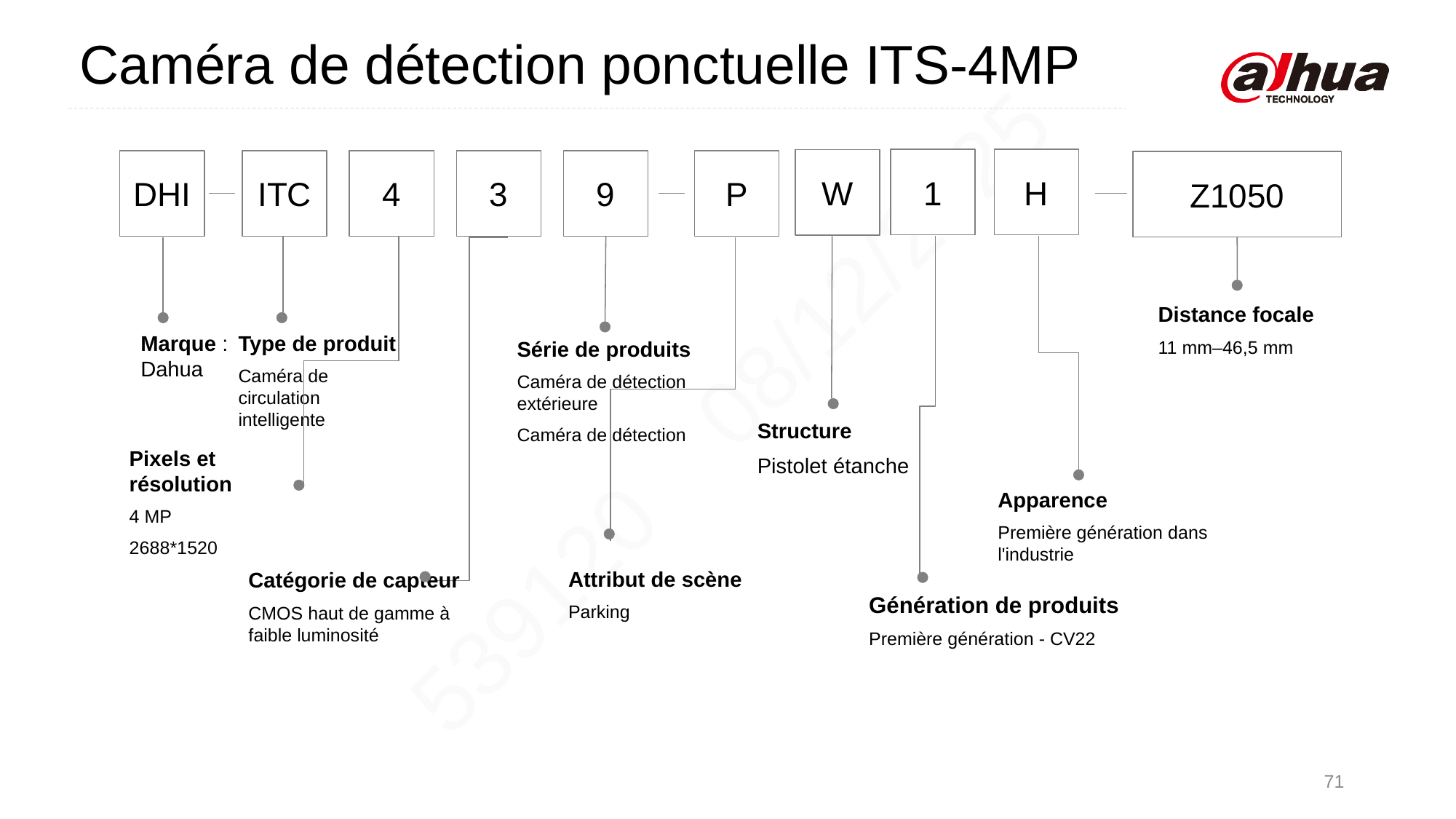

Caméra de détection ponctuelle ITS-4MP
H
W
DHI
ITC
4
3
9
P
Z1050

Marque : Dahua
Type de produit
Caméra de circulation intelligente
Série de produits
Caméra de détection extérieure
Caméra de détection

Structure
Pistolet étanche
Pixels et résolution
4 MP
2688*1520

Apparence
Première génération dans l'industrie

Attribut de scène
Parking
Catégorie de capteur
CMOS haut de gamme à faible luminosité

Génération de produits
Première génération - CV22
1

Distance focale
11 mm–46,5 mm

71